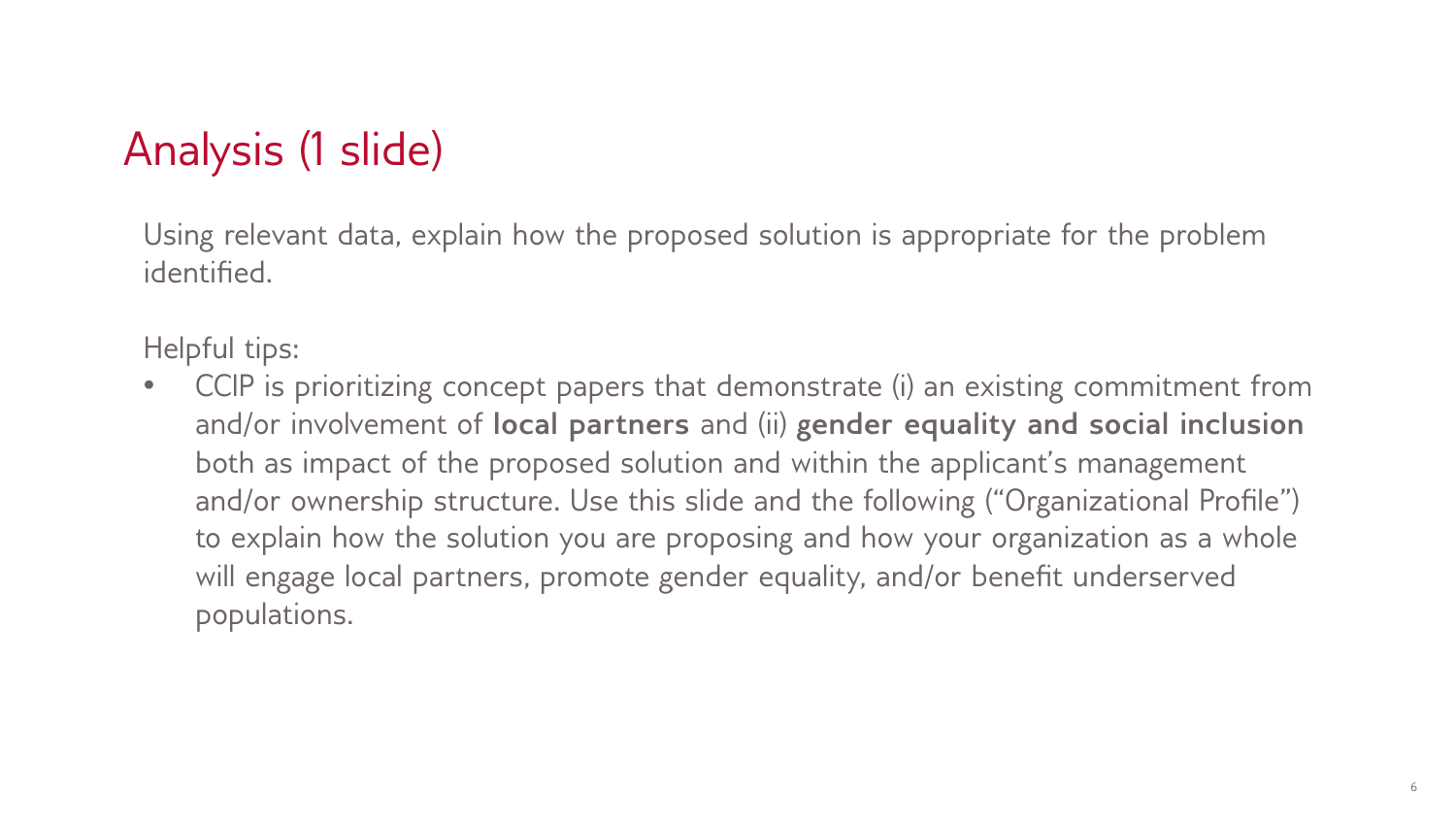

# Analysis (1 slide)
Using relevant data, explain how the proposed solution is appropriate for the problem identified.

Helpful tips:
CCIP is prioritizing concept papers that demonstrate (i) an existing commitment from and/or involvement of local partners and (ii) gender equality and social inclusion both as impact of the proposed solution and within the applicant’s management and/or ownership structure. Use this slide and the following (“Organizational Profile”) to explain how the solution you are proposing and how your organization as a whole will engage local partners, promote gender equality, and/or benefit underserved populations.

6